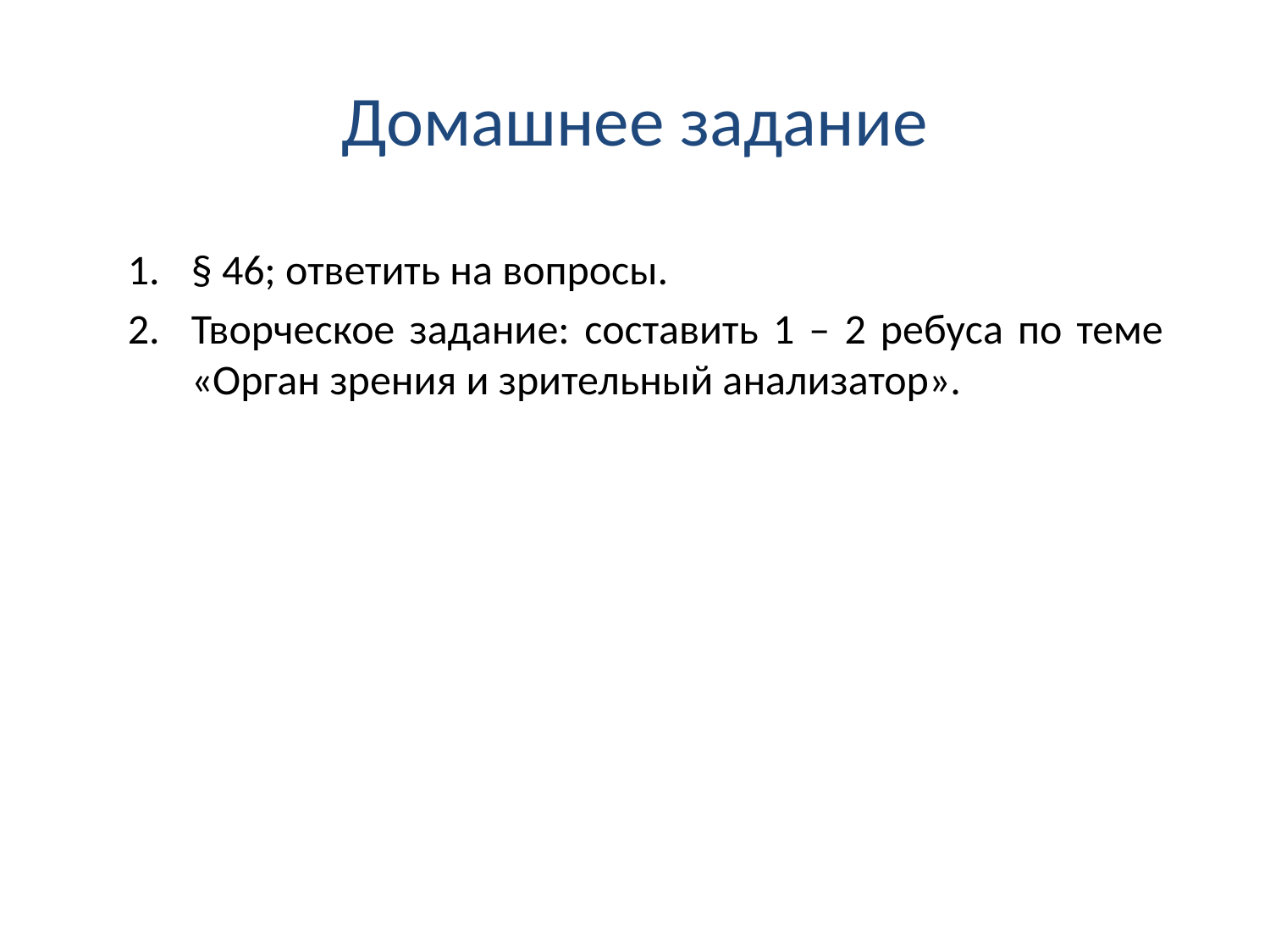

# Домашнее задание
§ 46; ответить на вопросы.
Творческое задание: составить 1 – 2 ребуса по теме «Орган зрения и зрительный анализатор».